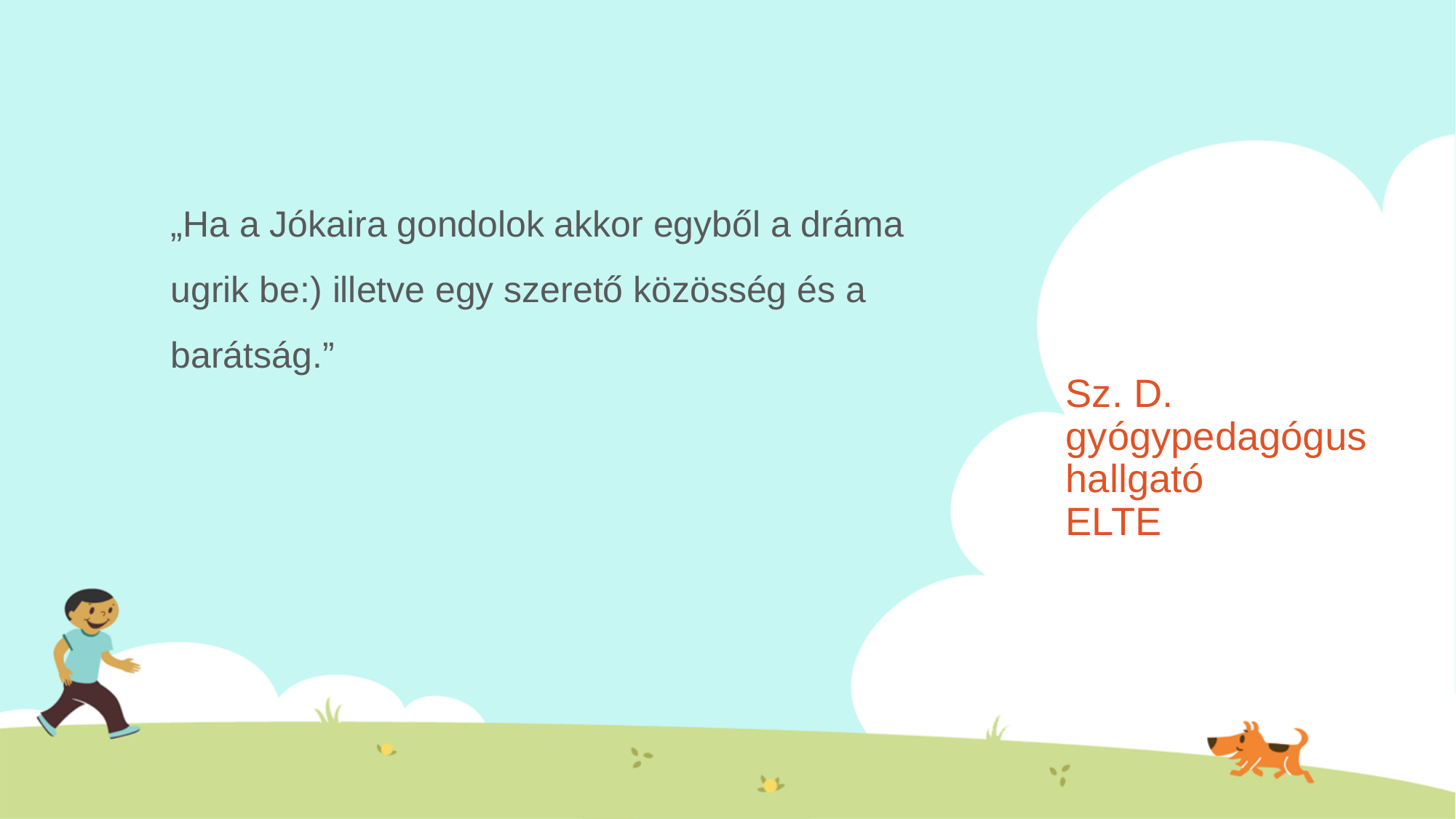

„Ha a Jókaira gondolok akkor egyből a dráma ugrik be:) illetve egy szerető közösség és a barátság.”
# Sz. D. gyógypedagógus hallgató ELTE